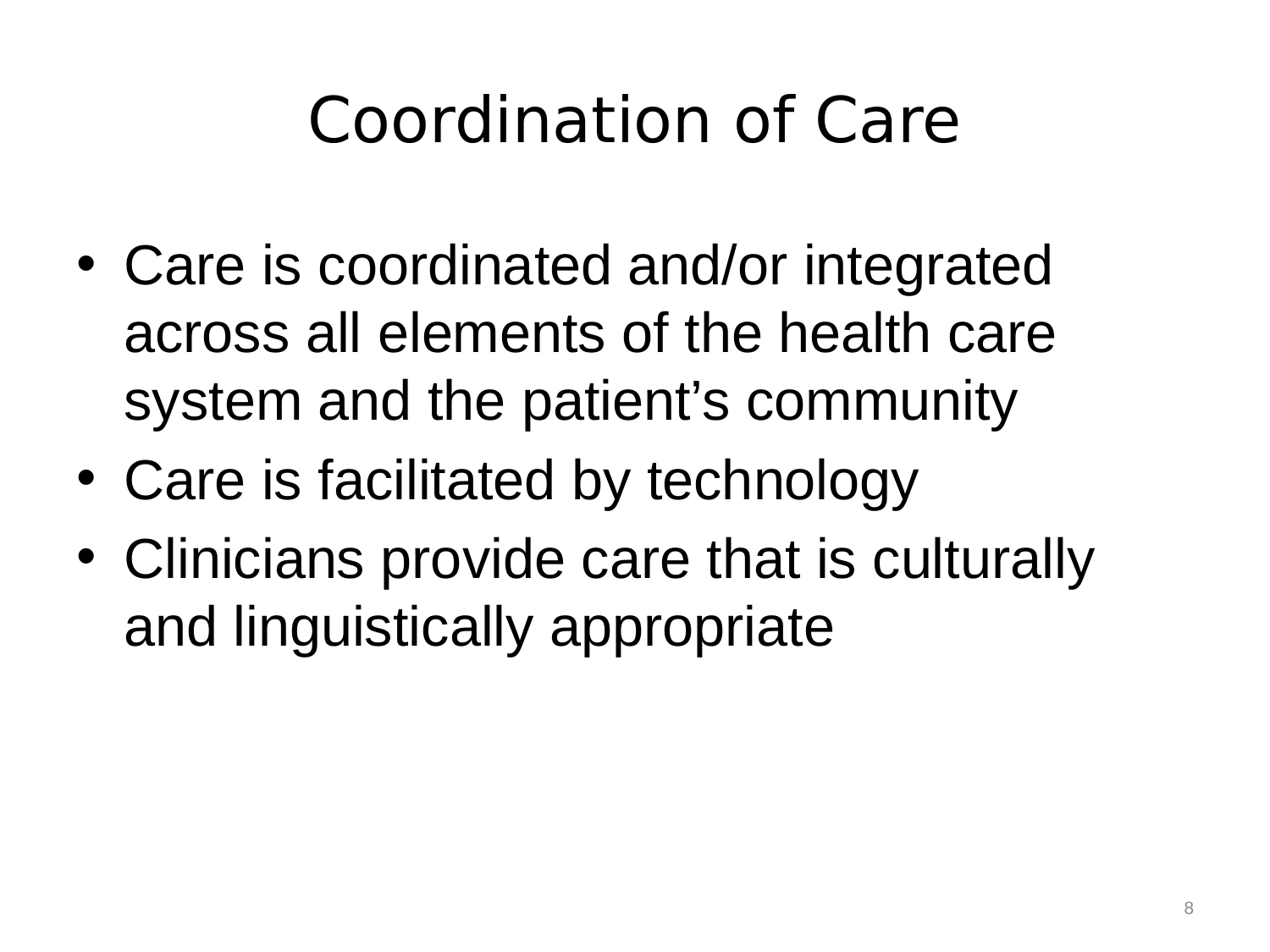

# Coordination of Care
Care is coordinated and/or integrated across all elements of the health care system and the patient’s community
Care is facilitated by technology
Clinicians provide care that is culturally and linguistically appropriate
8